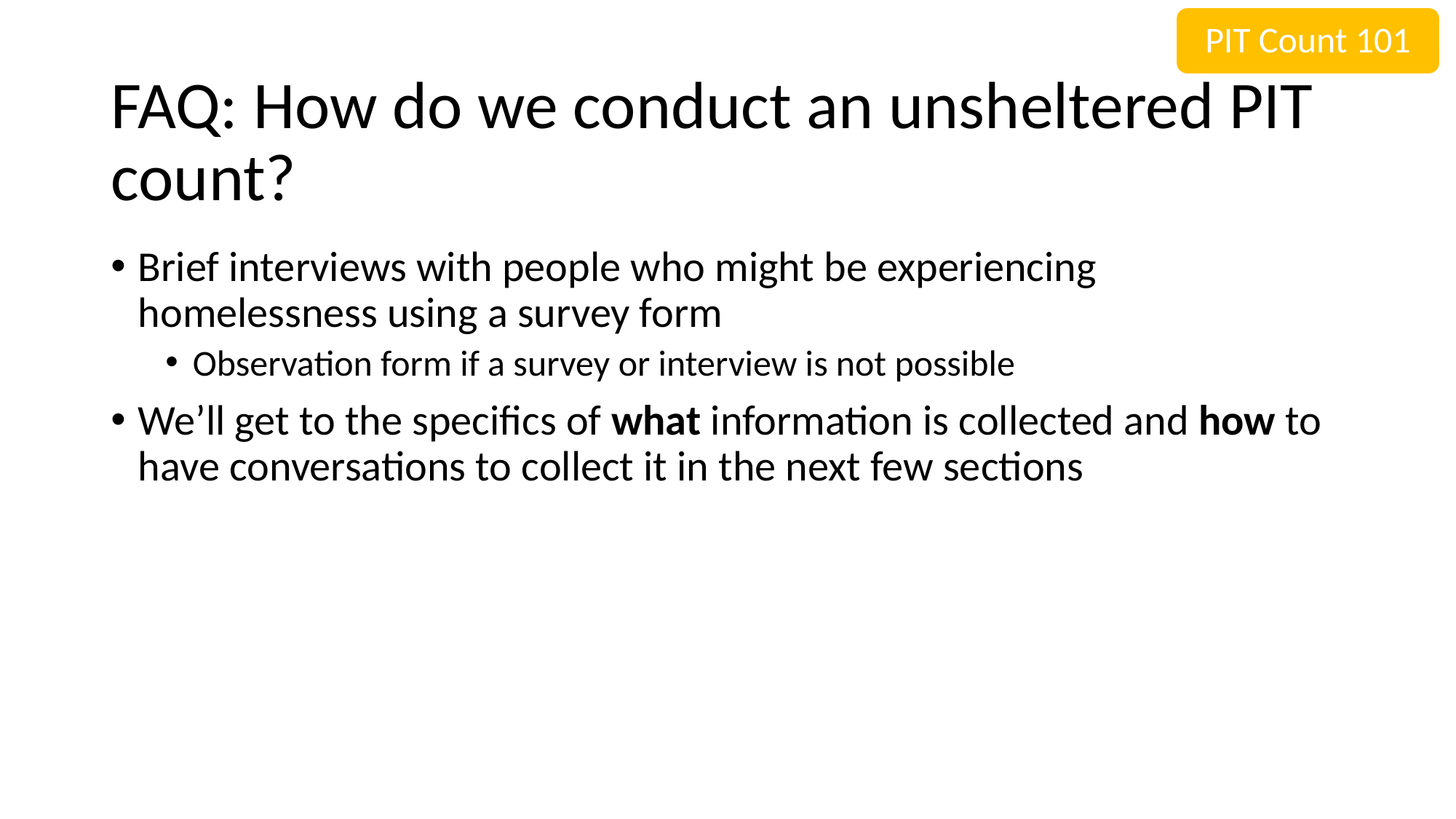

PIT Count 101
# FAQ: How do we conduct an unsheltered PIT count?
Brief interviews with people who might be experiencing homelessness using a survey form
Observation form if a survey or interview is not possible
We’ll get to the specifics of what information is collected and how to have conversations to collect it in the next few sections